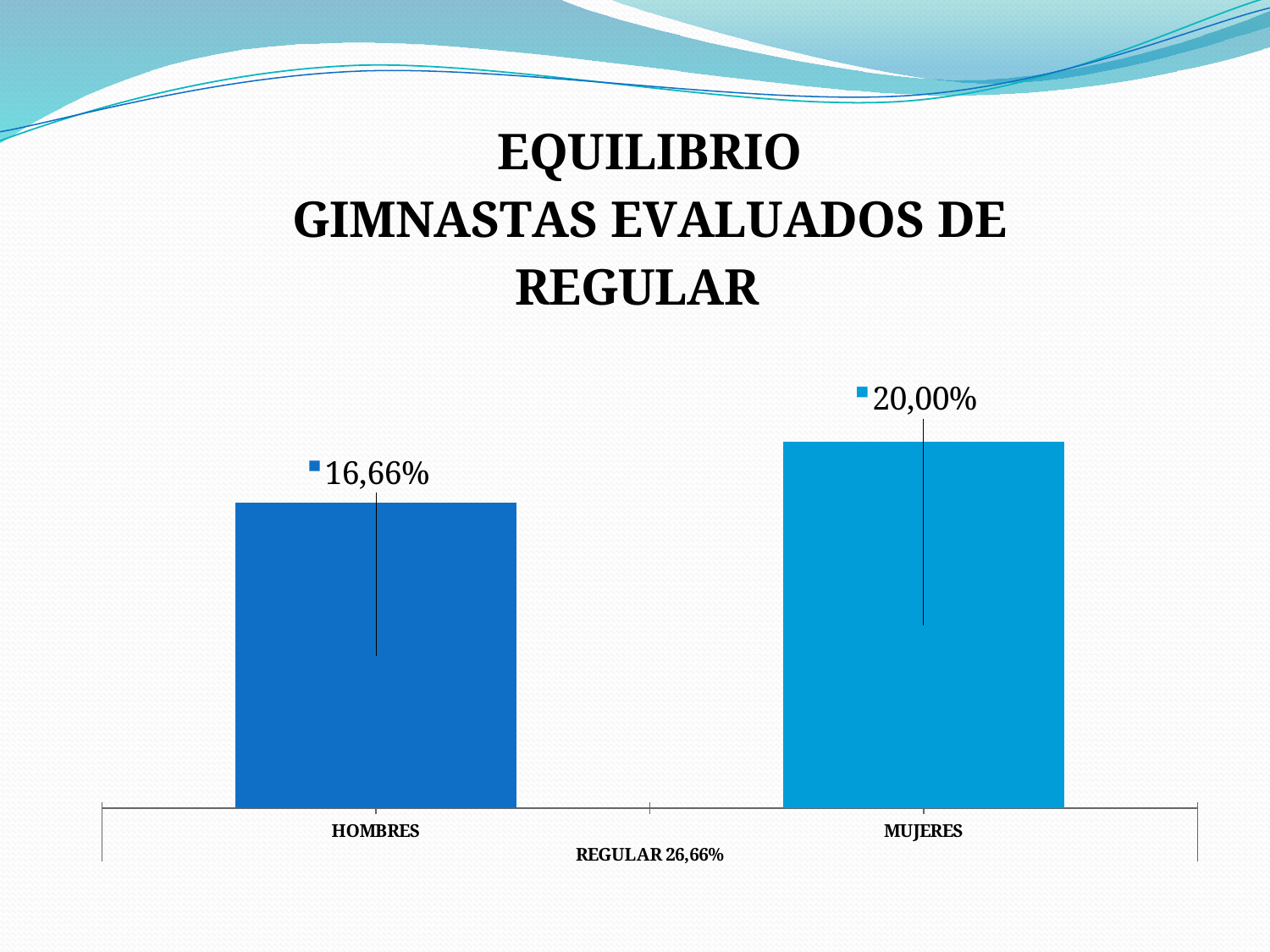

### Chart: EQUILIBRIO
GIMNASTAS EVALUADOS DE REGULAR

| Category |  |
|---|---|
| HOMBRES | 0.1666 |
| MUJERES | 0.2 |